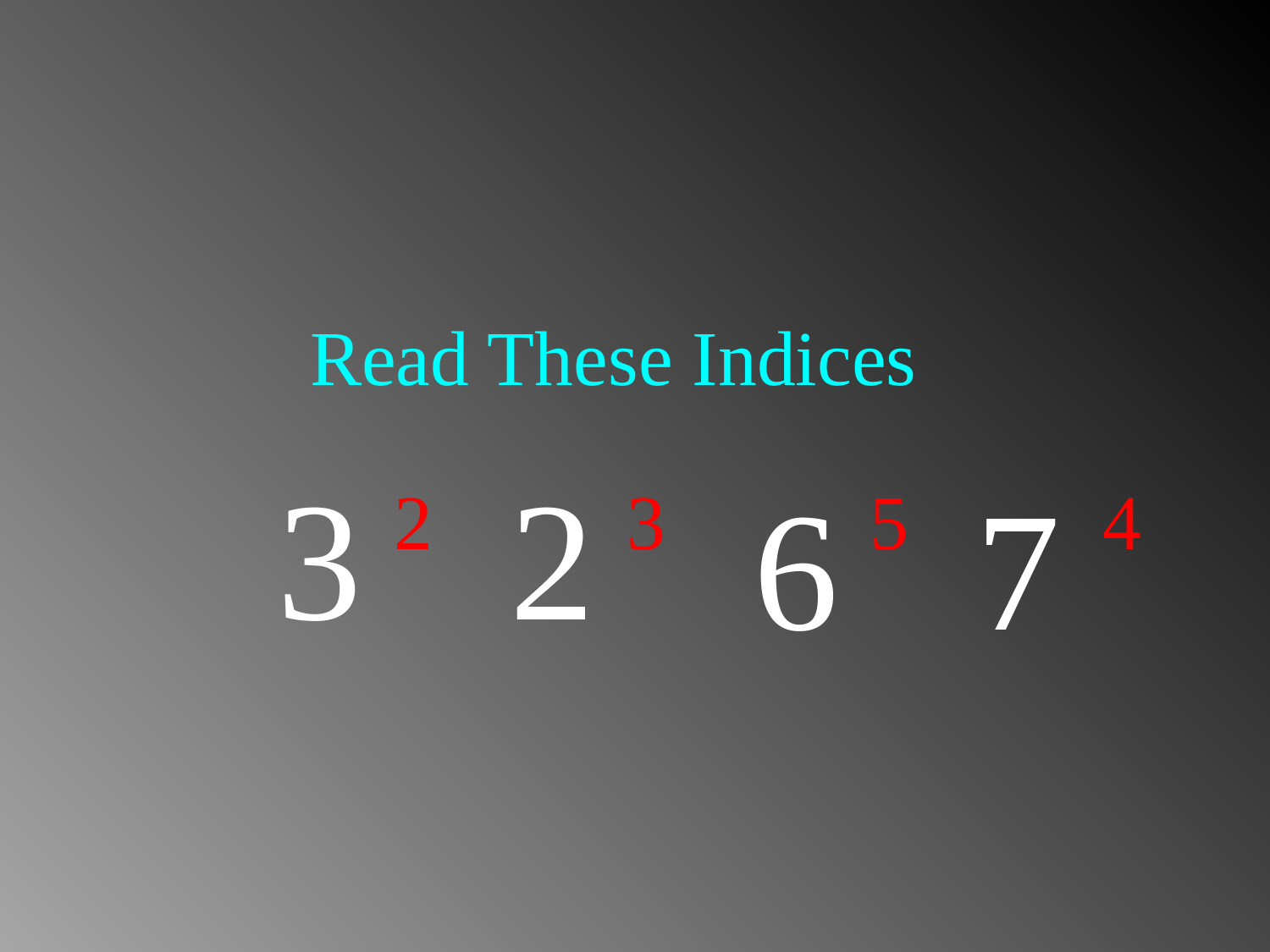

# Read These Indices
3
2
6
7
2
3
5
4